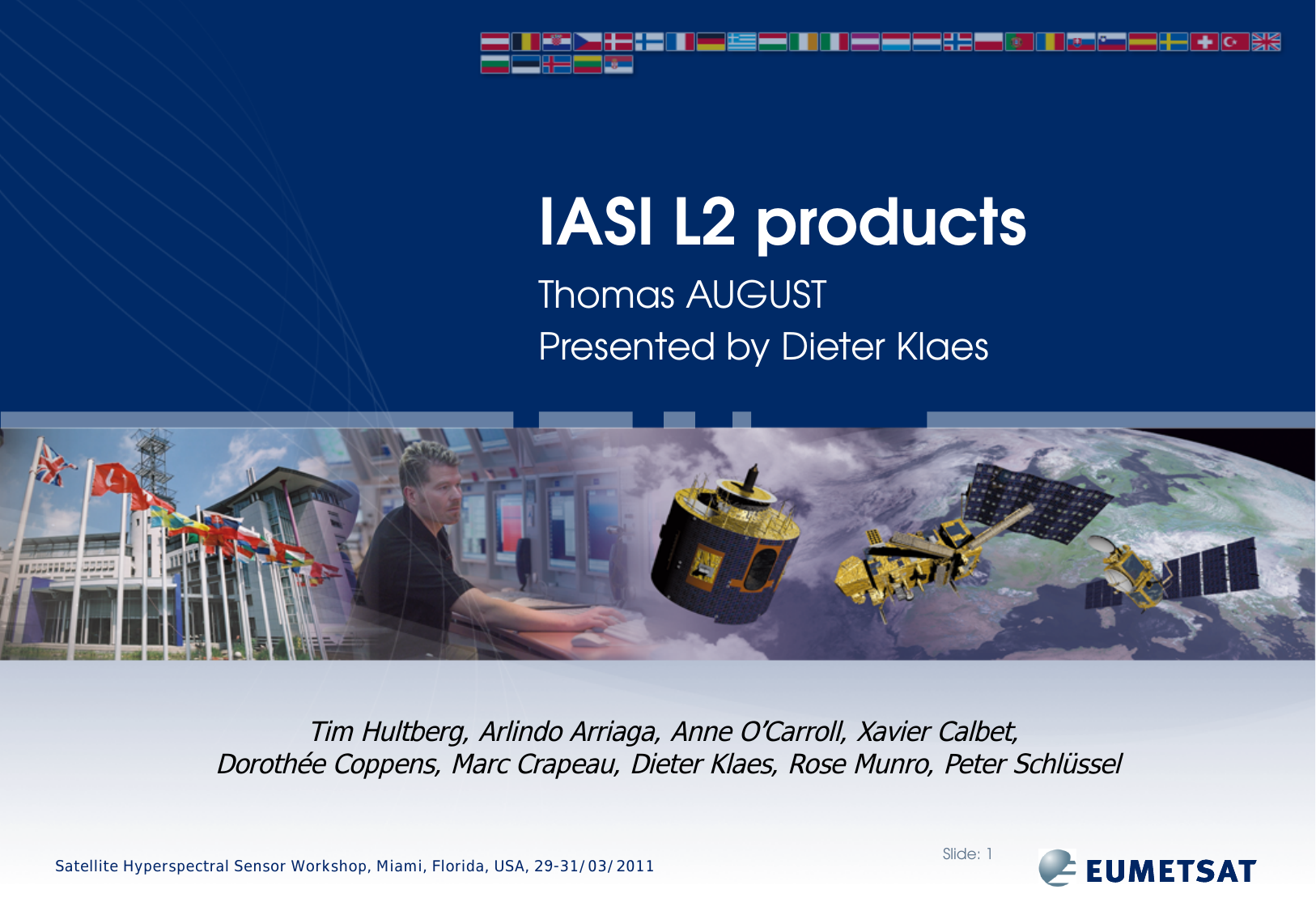

# IASI L2 products
Thomas AUGUST
Presented by Dieter Klaes
Tim Hultberg, Arlindo Arriaga, Anne O’Carroll, Xavier Calbet,
Dorothée Coppens, Marc Crapeau, Dieter Klaes, Rose Munro, Peter Schlüssel
Slide: 1